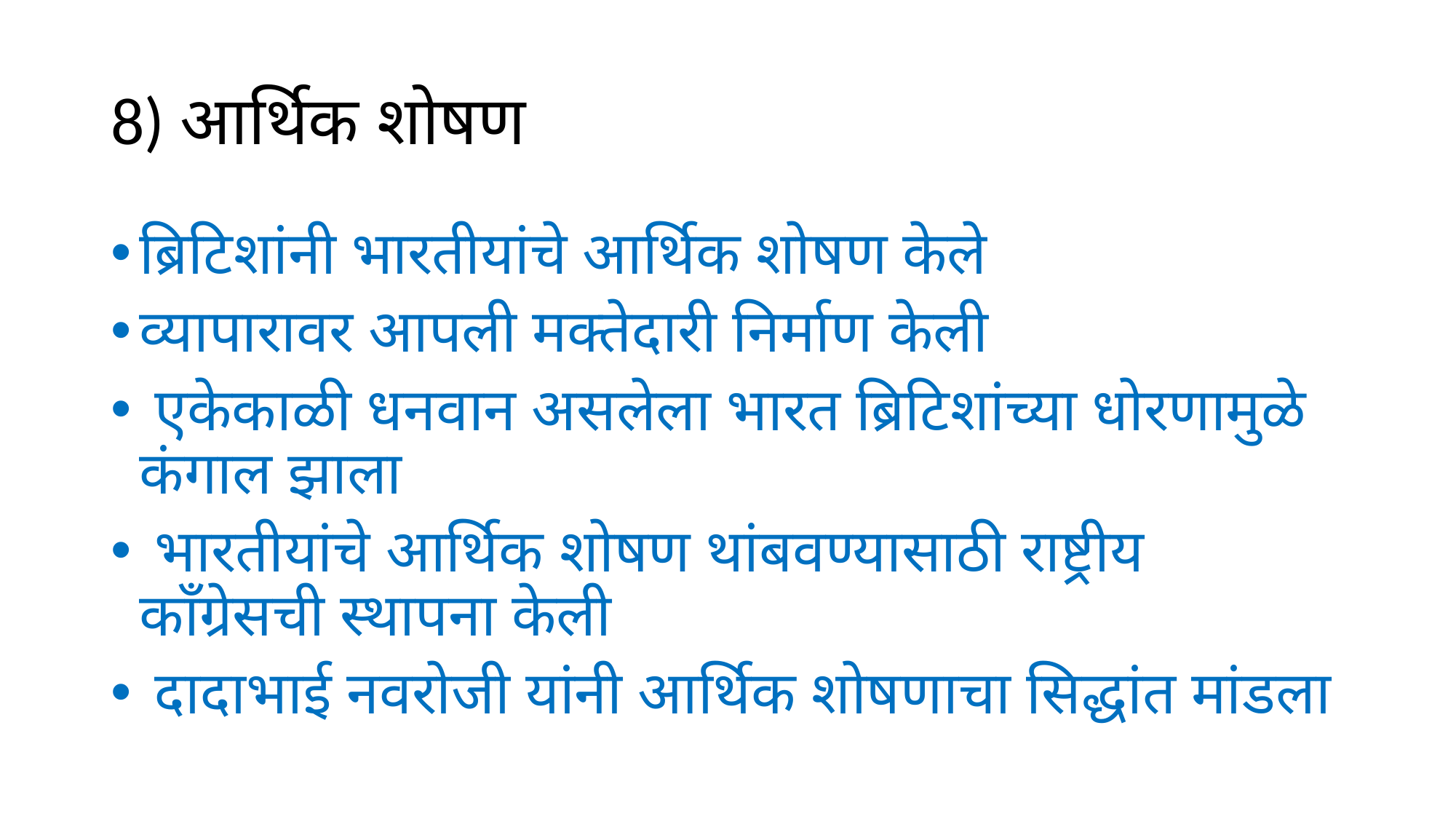

# 8) आर्थिक शोषण
ब्रिटिशांनी भारतीयांचे आर्थिक शोषण केले
व्यापारावर आपली मक्तेदारी निर्माण केली
 एकेकाळी धनवान असलेला भारत ब्रिटिशांच्या धोरणामुळे कंगाल झाला
 भारतीयांचे आर्थिक शोषण थांबवण्यासाठी राष्ट्रीय काँग्रेसची स्थापना केली
 दादाभाई नवरोजी यांनी आर्थिक शोषणाचा सिद्धांत मांडला